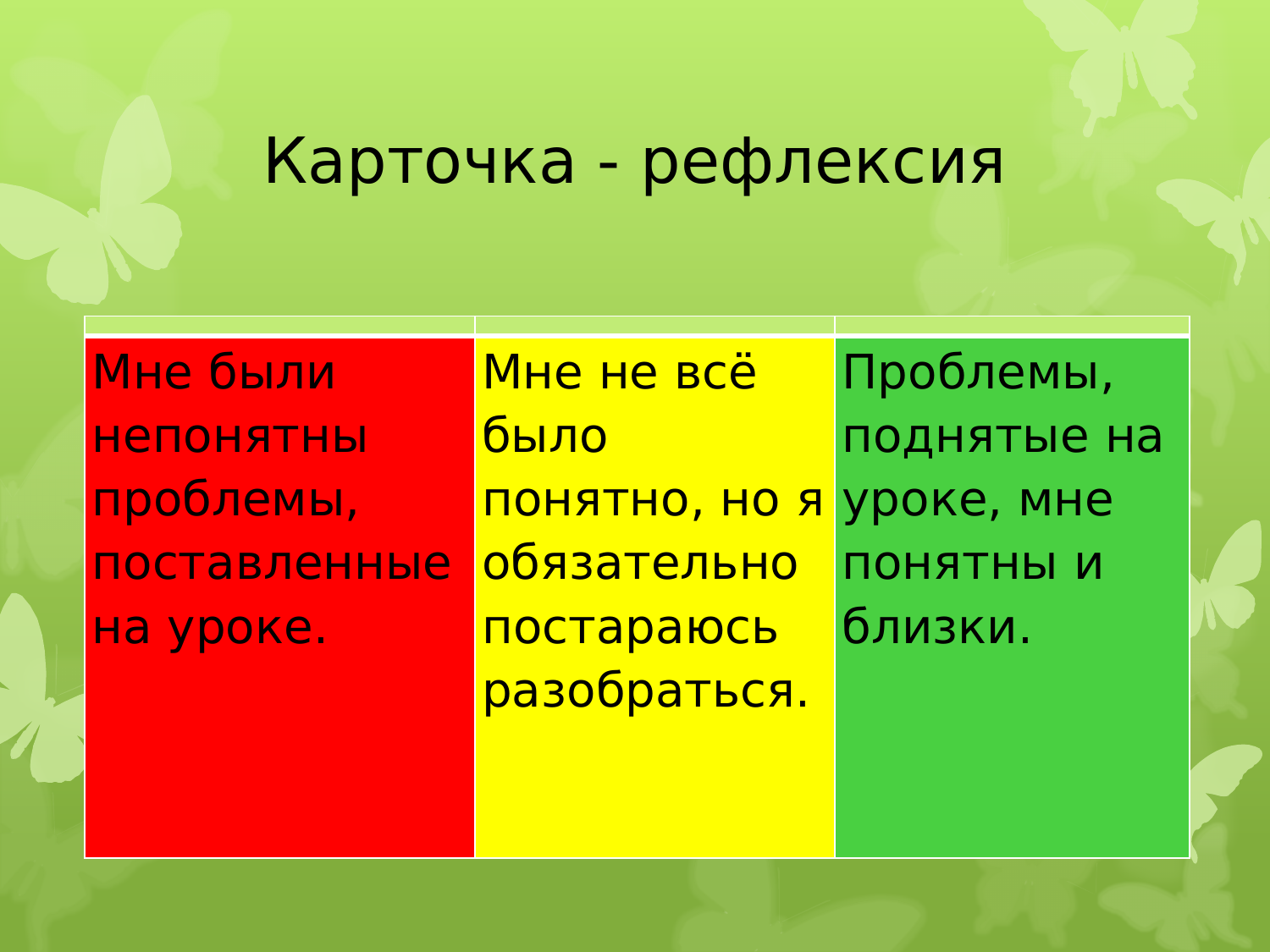

# Карточка - рефлексия
|  |  |  |
| --- | --- | --- |
| Мне были непонятны проблемы, поставленные на уроке. | Мне не всё было понятно, но я обязательно постараюсь разобраться. | Проблемы, поднятые на уроке, мне понятны и близки. |